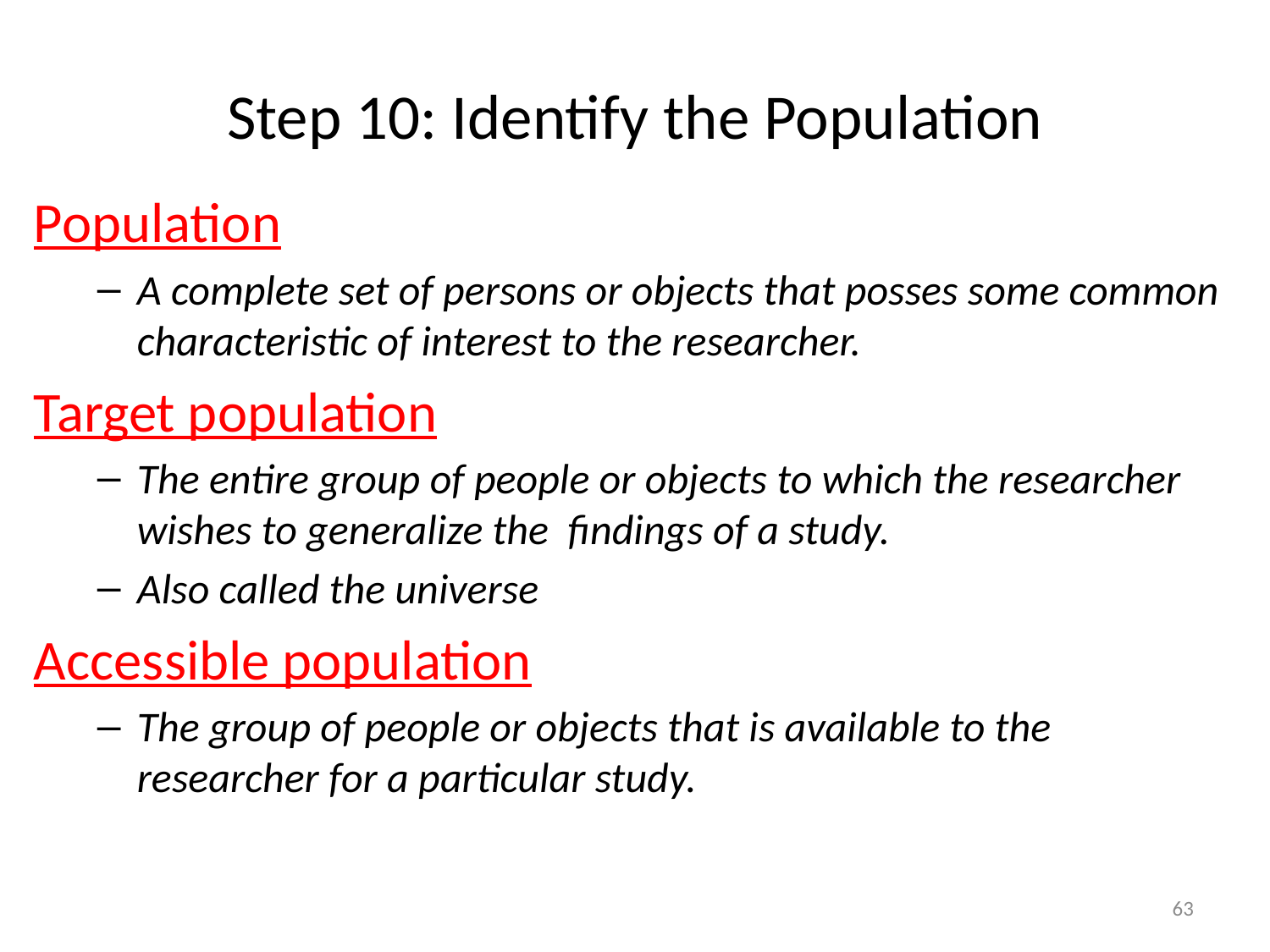

# Step 10: Identify the Population
Population
A complete set of persons or objects that posses some common characteristic of interest to the researcher.
Target population
The entire group of people or objects to which the researcher wishes to generalize the  findings of a study.
Also called the universe
Accessible population
The group of people or objects that is available to the researcher for a particular study.

63